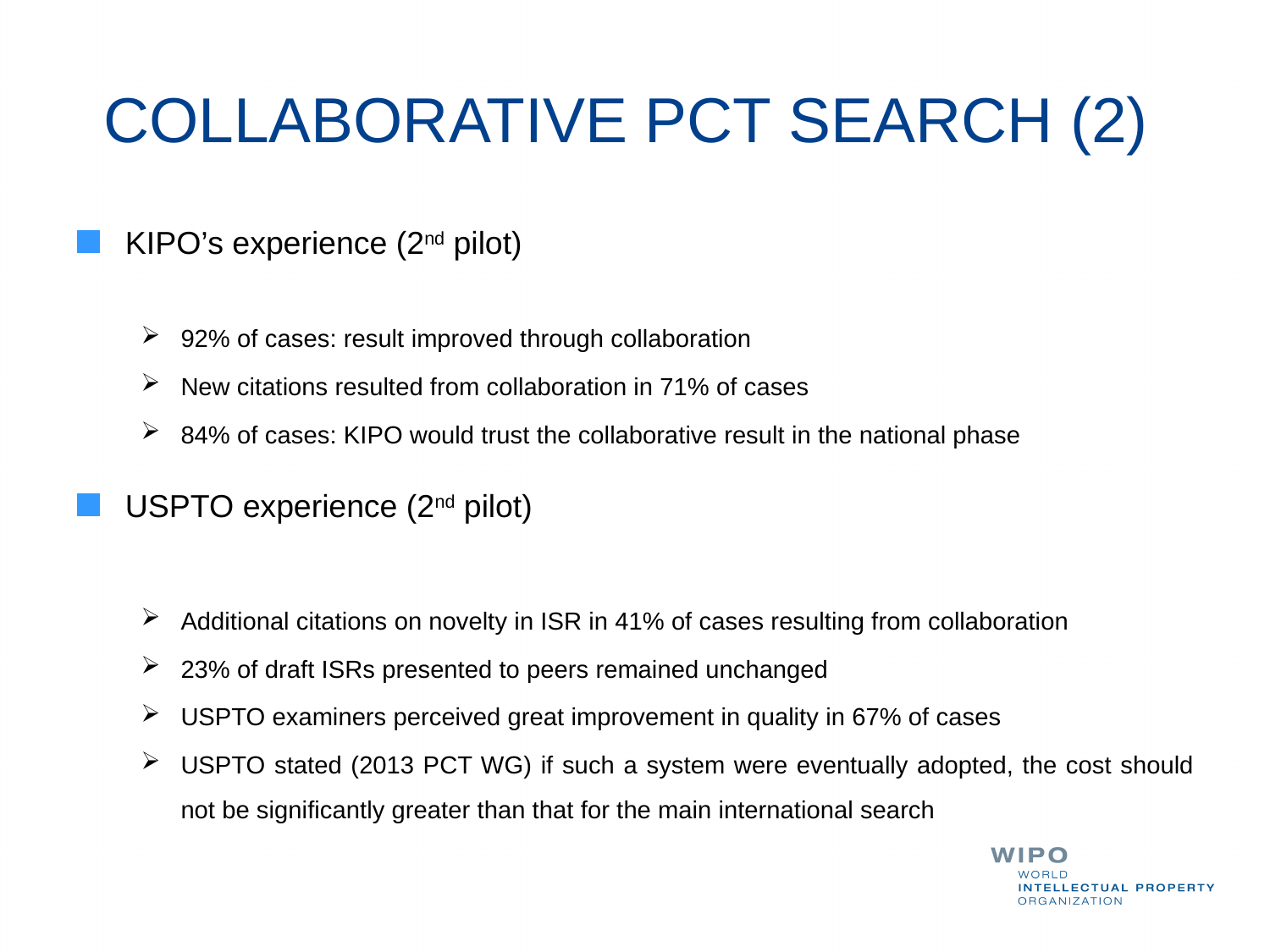

# COLLABORATIVE PCT SEARCH (2)
KIPO’s experience (2nd pilot)

92% of cases: result improved through collaboration
New citations resulted from collaboration in 71% of cases
84% of cases: KIPO would trust the collaborative result in the national phase

USPTO experience (2nd pilot)

Additional citations on novelty in ISR in 41% of cases resulting from collaboration
23% of draft ISRs presented to peers remained unchanged
USPTO examiners perceived great improvement in quality in 67% of cases
USPTO stated (2013 PCT WG) if such a system were eventually adopted, the cost should not be significantly greater than that for the main international search